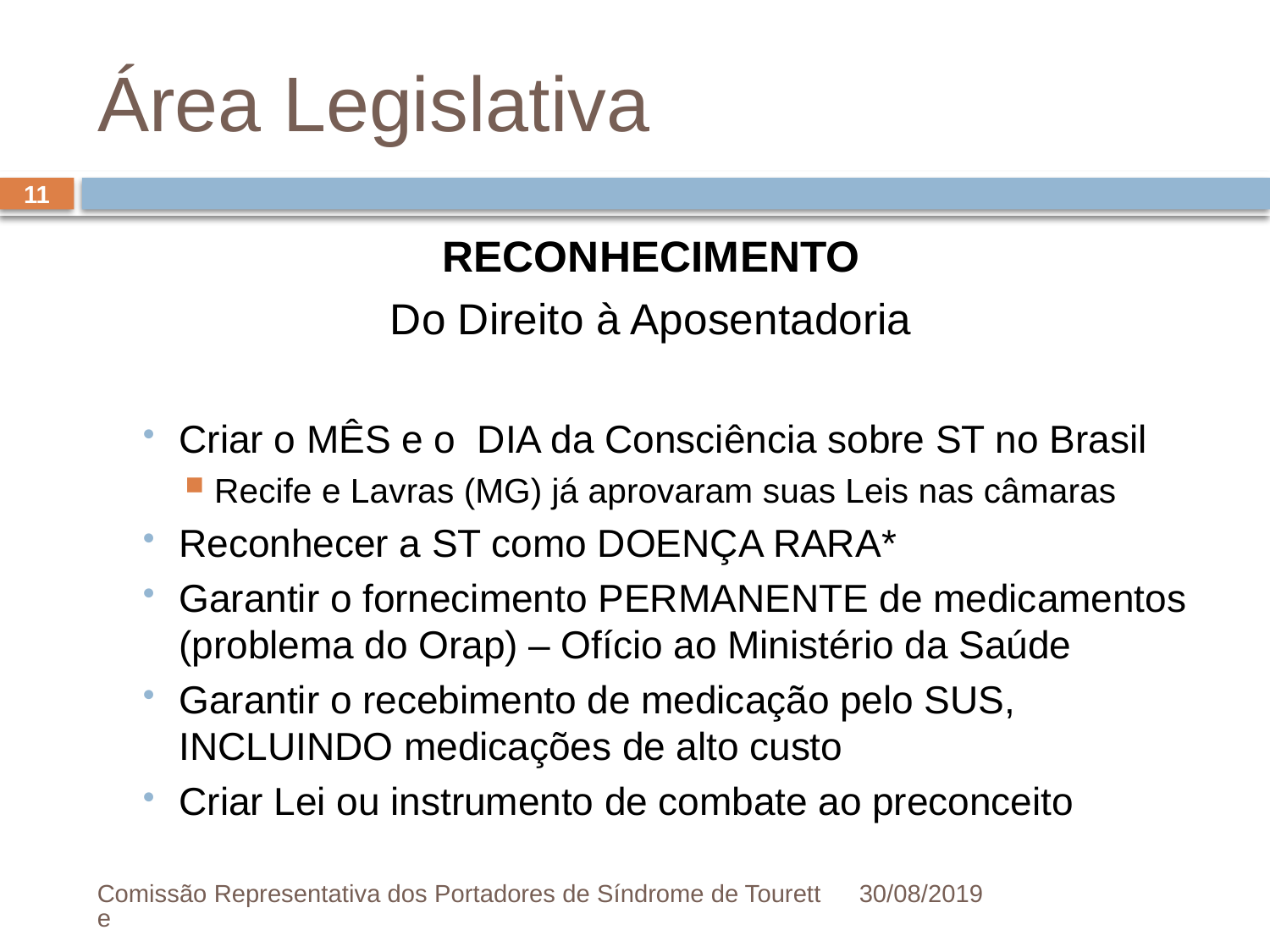

# Área Legislativa
11
RECONHECIMENTO
Do Direito à Aposentadoria

Criar o MÊS e o  DIA da Consciência sobre ST no Brasil
Recife e Lavras (MG) já aprovaram suas Leis nas câmaras
Reconhecer a ST como DOENÇA RARA*
Garantir o fornecimento PERMANENTE de medicamentos (problema do Orap) – Ofício ao Ministério da Saúde
Garantir o recebimento de medicação pelo SUS, INCLUINDO medicações de alto custo
Criar Lei ou instrumento de combate ao preconceito
Comissão Representativa dos Portadores de Síndrome de Tourette
30/08/2019